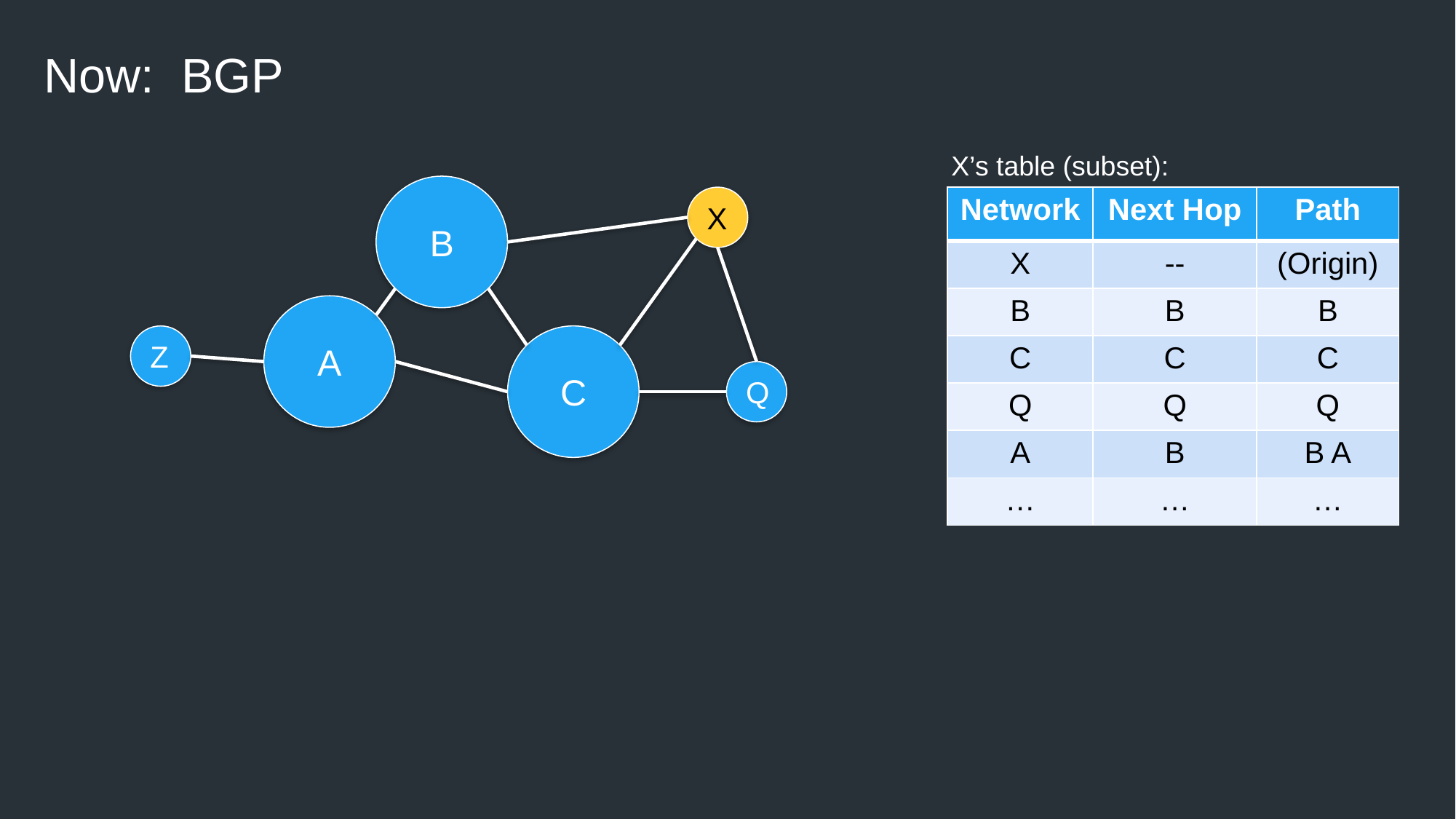

Now:  BGP
X’s table (subset):
B
X
| Network | Next Hop | Path |
| --- | --- | --- |
| X | -- | (Origin) |
| B | B | B |
| C | C | C |
| Q | Q | Q |
| A | B | B A |
| … | … | … |
A
Z
C
Q